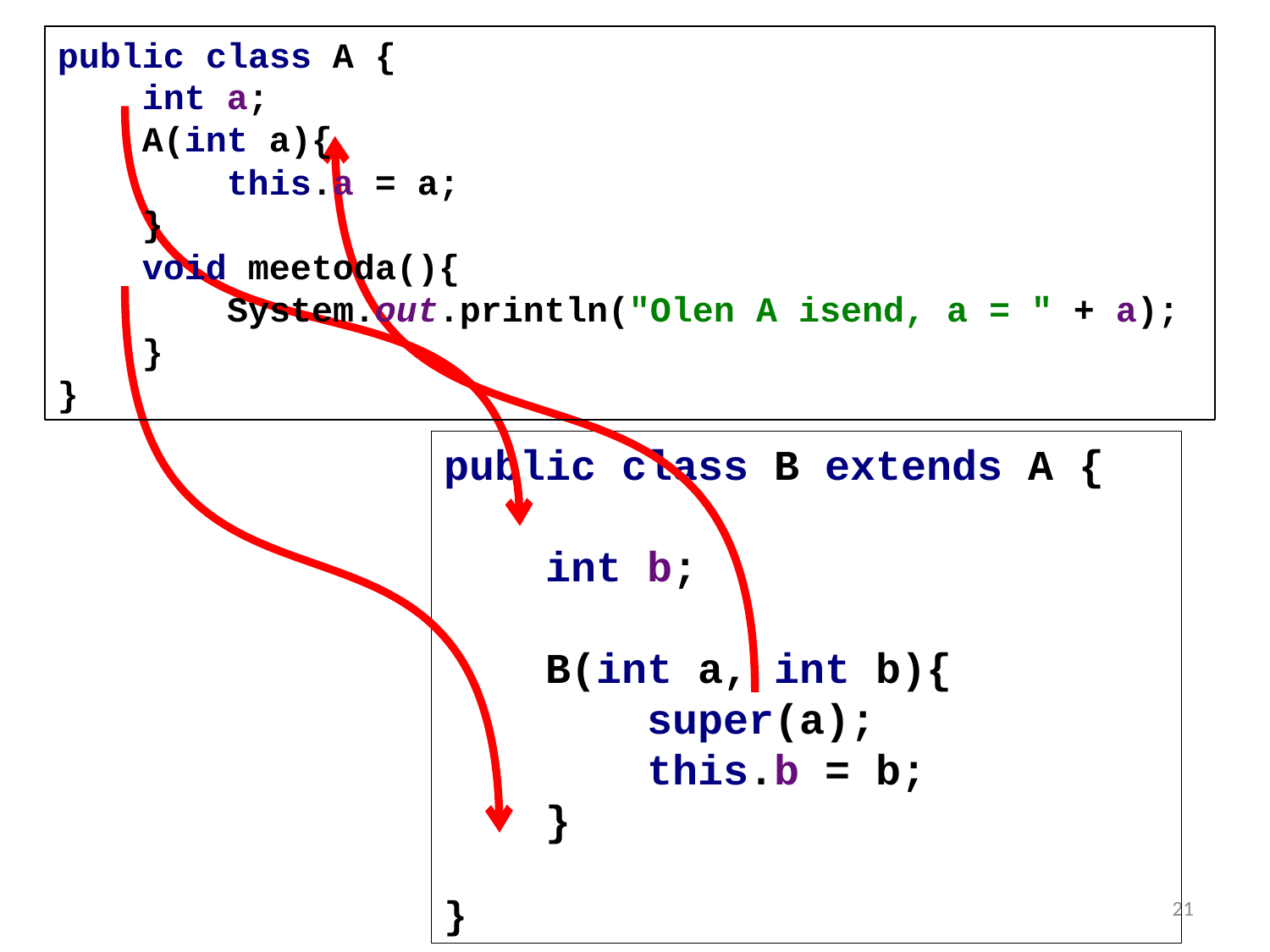

public class A {
    int a;
    A(int a){
        this.a = a;
    }
    void meetoda(){
        System.out.println("Olen A isend, a = " + a);
    }
}
public class B extends A {
    int b;
    B(int a, int b){
        super(a);
        this.b = b;
    }

}
21